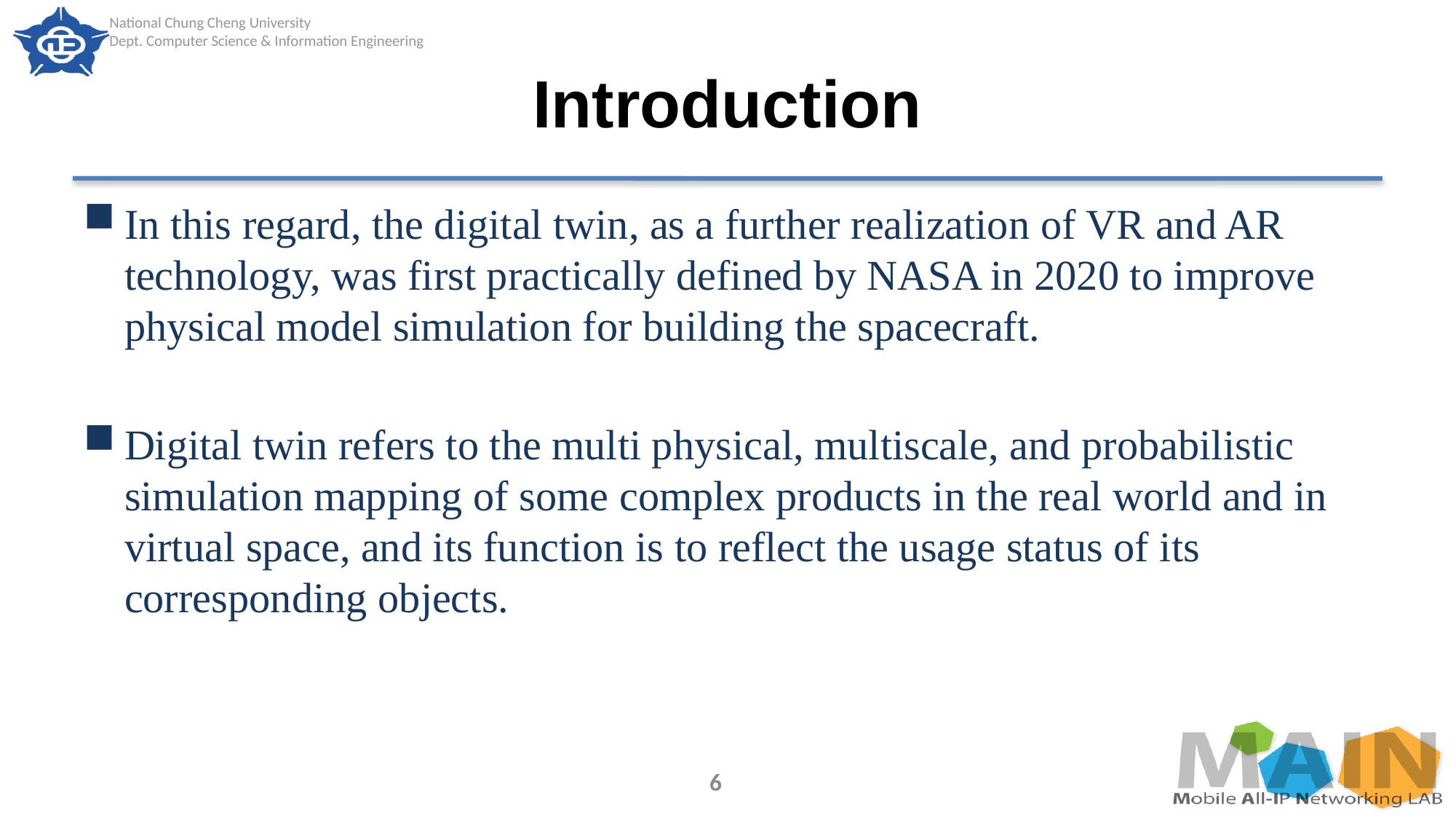

# Introduction
In this regard, the digital twin, as a further realization of VR and AR technology, was first practically defined by NASA in 2020 to improve physical model simulation for building the spacecraft.

Digital twin refers to the multi physical, multiscale, and probabilistic simulation mapping of some complex products in the real world and in virtual space, and its function is to reflect the usage status of its corresponding objects.
6